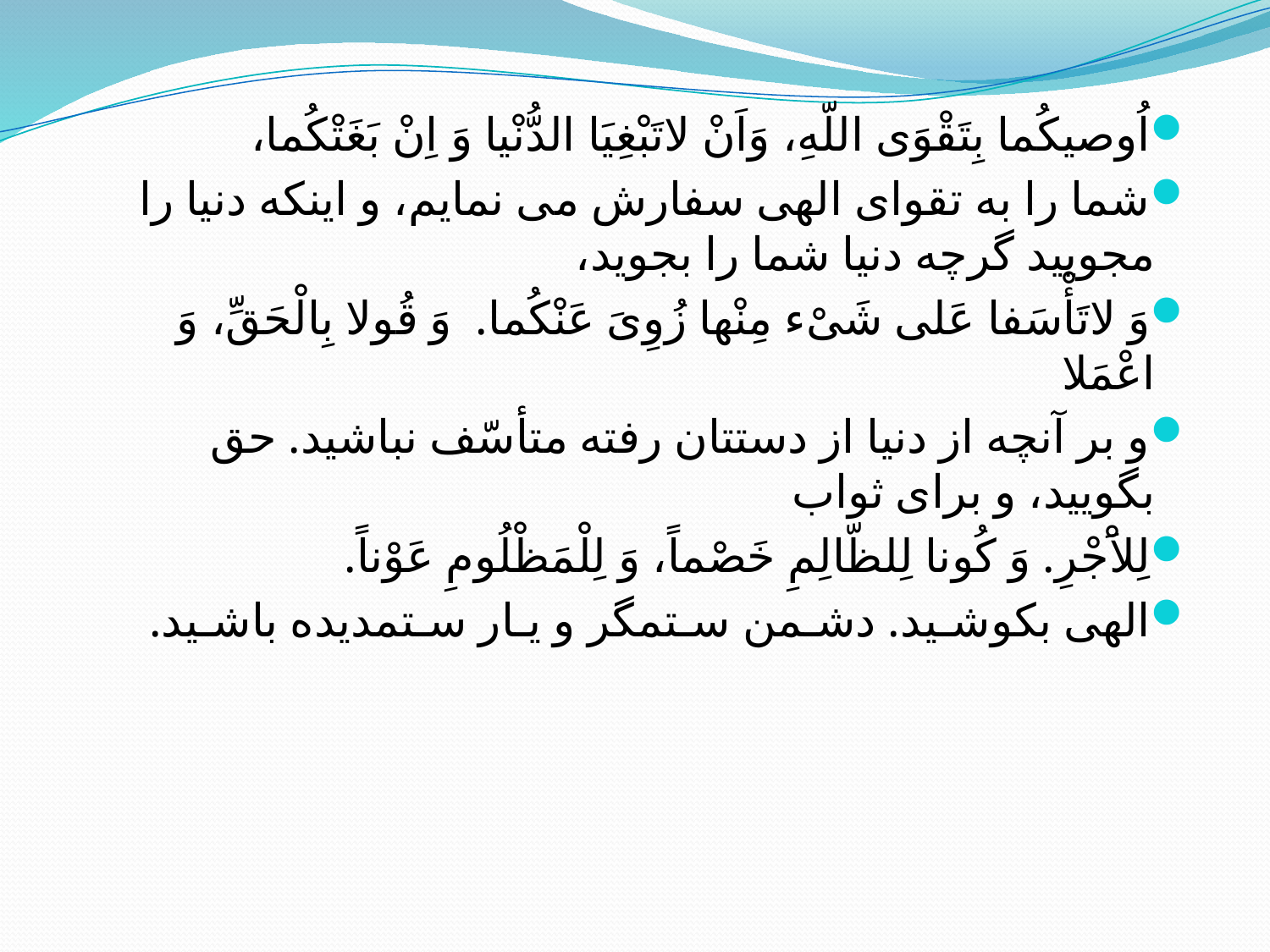

#
اُوصيكُما بِتَقْوَى اللّهِ، وَاَنْ لاتَبْغِيَا الدُّنْيا وَ اِنْ بَغَتْكُما،
شما را به تقواى الهى سفارش مى نمايم، و اينكه دنيا را مجوييد گرچه دنيا شما را بجويد،
وَ لاتَأْسَفا عَلى شَىْء مِنْها زُوِىَ عَنْكُما.  وَ قُولا بِالْحَقِّ، وَ اعْمَلا
و بر آنچه از دنيا از دستتان رفته متأسّف نباشيد. حق بگوييد، و براى ثواب
لِلاَْجْرِ. وَ كُونا لِلظّالِمِ خَصْماً، وَ لِلْمَظْلُومِ عَوْناً.
الهى بكوشـيد. دشـمن سـتمگر و يـار سـتمديده باشـيد.